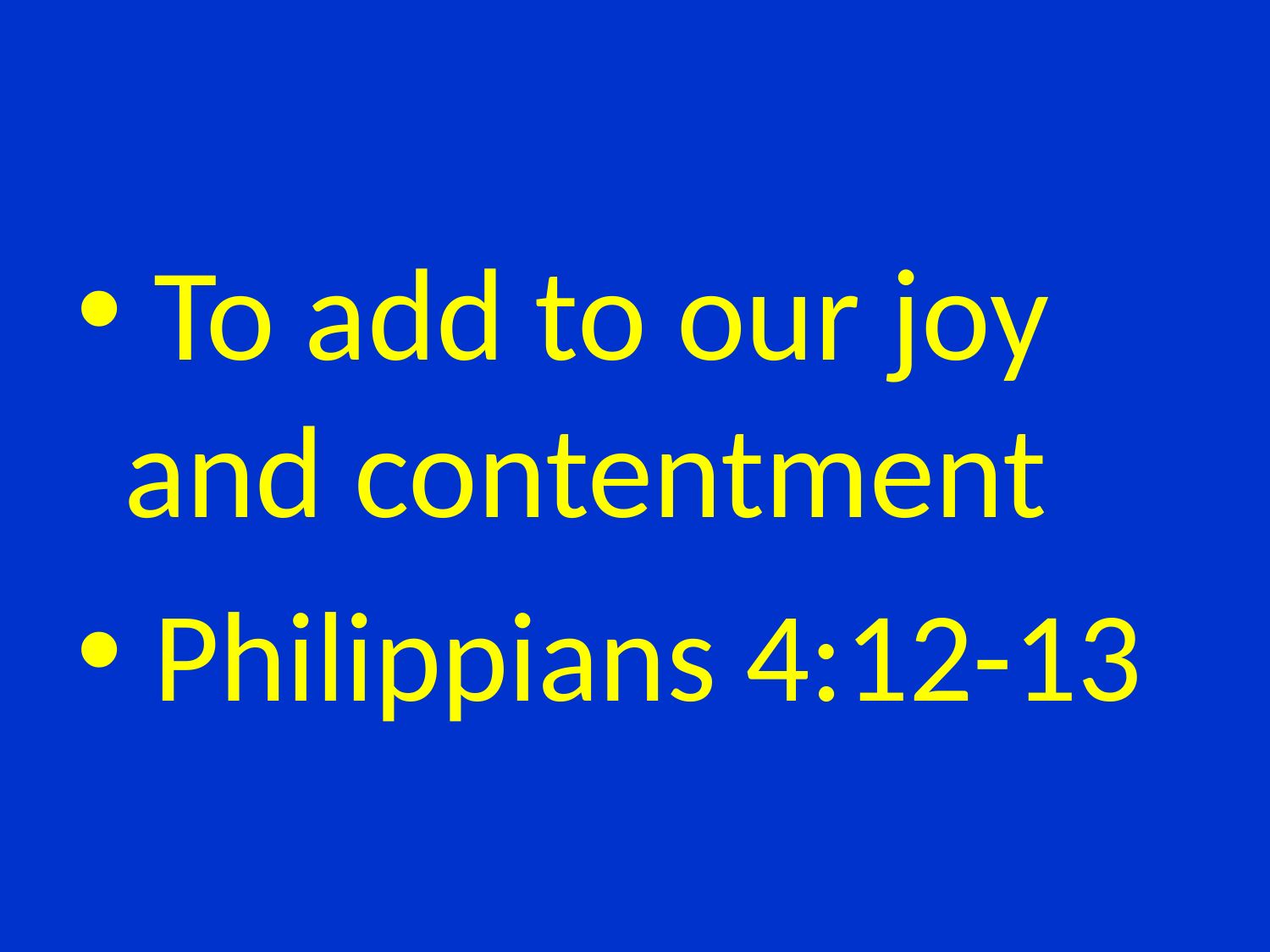

#
 To add to our joy and contentment
 Philippians 4:12-13